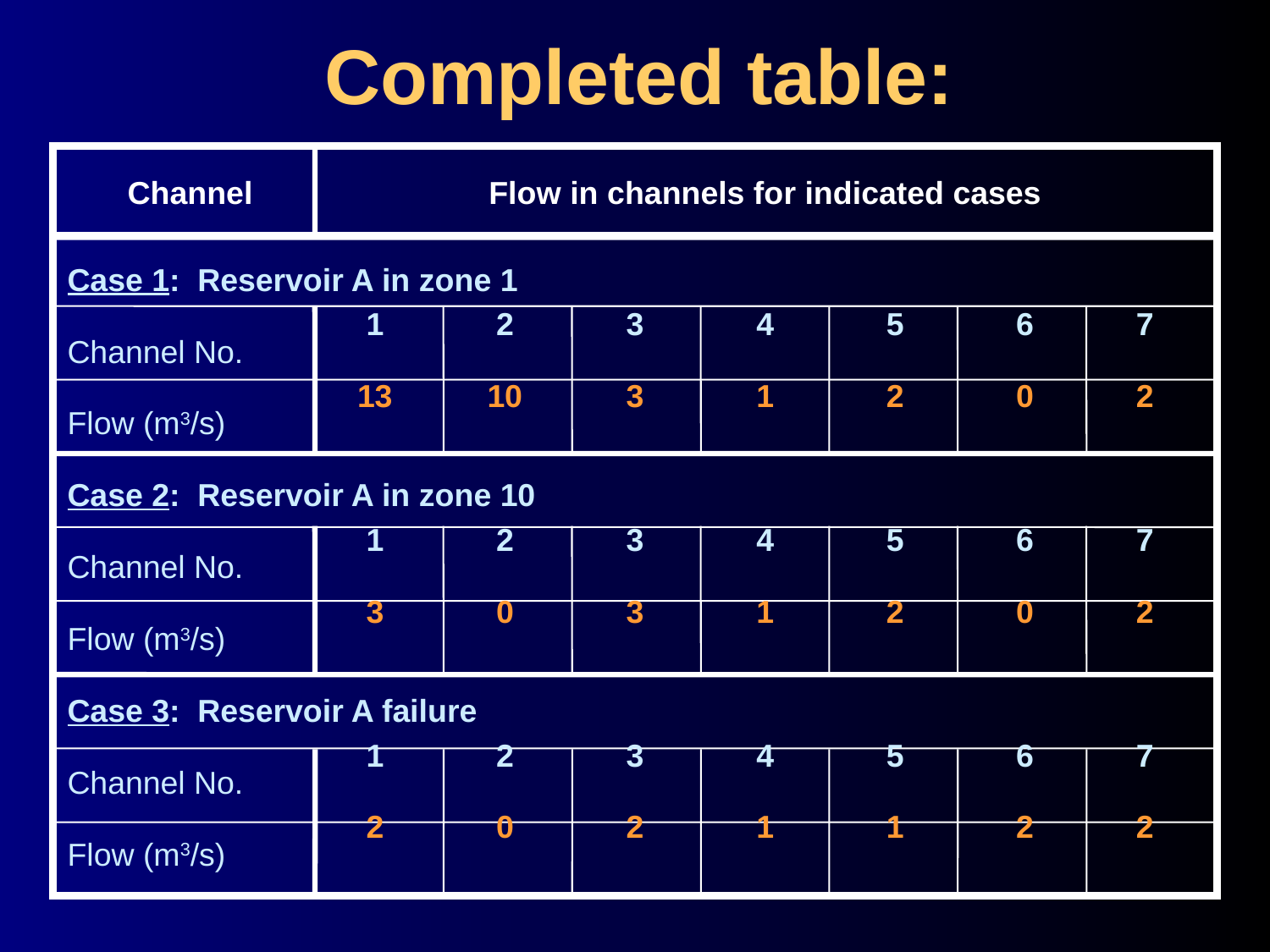

Completed table:

Channel
Flow in channels for indicated cases
Case 1:  Reservoir A in zone 1
Channel No.
Flow (m3/s)
Case 2:  Reservoir A in zone 10
Channel No.
Flow (m3/s)
Case 3:  Reservoir A failure
Channel No.
Flow (m3/s)

1
13

1
3

1
2

2
10

2
0

2
0

3
3

3
3

3
2

4
1

4
1

4
1

5
2

5
2

5
1

6
0

6
0

6
2

7
2

7
2

7
2